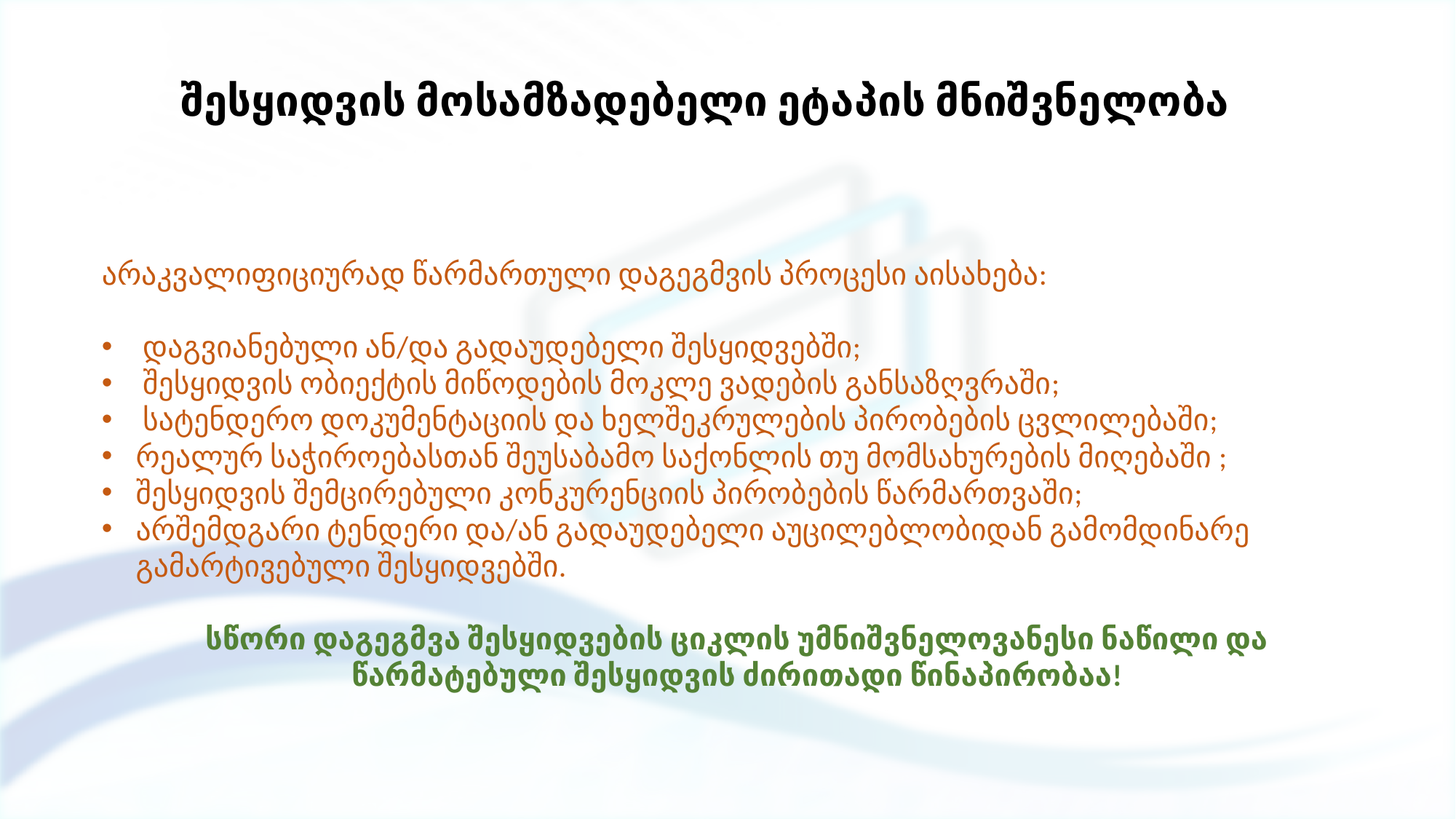

შესყიდვის მოსამზადებელი ეტაპის მნიშვნელობა
არაკვალიფიციურად წარმართული დაგეგმვის პროცესი აისახება:

 დაგვიანებული ან/და გადაუდებელი შესყიდვებში;
 შესყიდვის ობიექტის მიწოდების მოკლე ვადების განსაზღვრაში;
 სატენდერო დოკუმენტაციის და ხელშეკრულების პირობების ცვლილებაში;
რეალურ საჭიროებასთან შეუსაბამო საქონლის თუ მომსახურების მიღებაში ;
შესყიდვის შემცირებული კონკურენციის პირობების წარმართვაში;
არშემდგარი ტენდერი და/ან გადაუდებელი აუცილებლობიდან გამომდინარე გამარტივებული შესყიდვებში.

სწორი დაგეგმვა შესყიდვების ციკლის უმნიშვნელოვანესი ნაწილი და წარმატებული შესყიდვის ძირითადი წინაპირობაა!